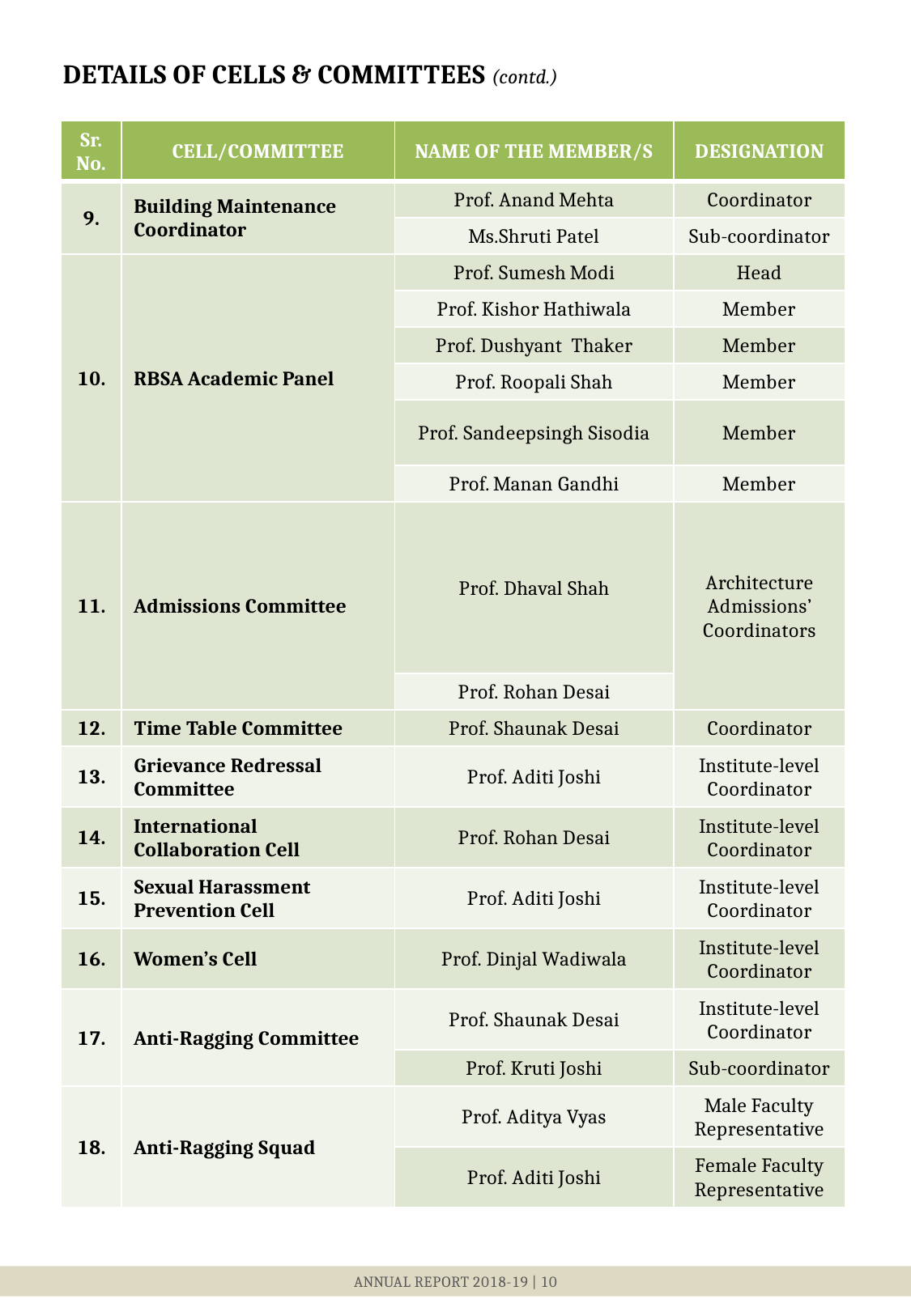

DETAILS OF CELLS & COMMITTEES (contd.)
| Sr. No. | CELL/COMMITTEE | NAME OF THE MEMBER/S | DESIGNATION |
| --- | --- | --- | --- |
| 9. | Building Maintenance Coordinator | Prof. Anand Mehta | Coordinator |
|  |  | Ms.Shruti Patel | Sub-coordinator |
| 10. | RBSA Academic Panel | Prof. Sumesh Modi | Head |
|  |  | Prof. Kishor Hathiwala | Member |
|  |  | Prof. Dushyant Thaker | Member |
|  |  | Prof. Roopali Shah | Member |
|  |  | Prof. Sandeepsingh Sisodia | Member |
|  |  | Prof. Manan Gandhi | Member |
| 11. | Admissions Committee | Prof. Dhaval Shah | Architecture Admissions’ Coordinators |
|  |  | Prof. Rohan Desai |  |
| 12. | Time Table Committee | Prof. Shaunak Desai | Coordinator |
| 13. | Grievance Redressal Committee | Prof. Aditi Joshi | Institute-level Coordinator |
| 14. | International Collaboration Cell | Prof. Rohan Desai | Institute-level Coordinator |
| 15. | Sexual Harassment Prevention Cell | Prof. Aditi Joshi | Institute-level Coordinator |
| 16. | Women’s Cell | Prof. Dinjal Wadiwala | Institute-level Coordinator |
| 17. | Anti-Ragging Committee | Prof. Shaunak Desai | Institute-level Coordinator |
|  |  | Prof. Kruti Joshi | Sub-coordinator |
| 18. | Anti-Ragging Squad | Prof. Aditya Vyas | Male Faculty Representative |
|  |  | Prof. Aditi Joshi | Female Faculty Representative |
ANNUAL REPORT 2018-19 | 10